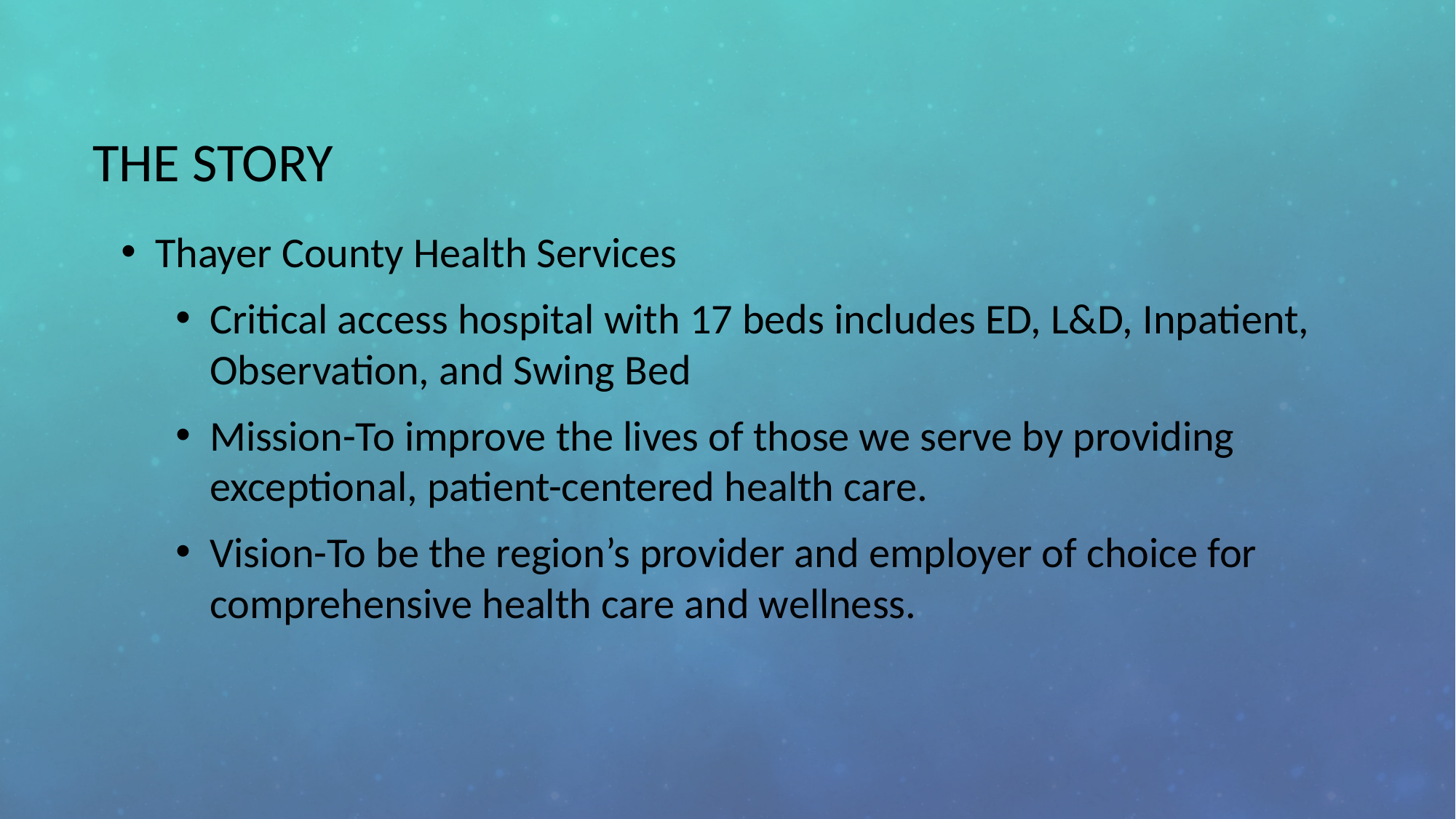

# THE STORY
Thayer County Health Services
Critical access hospital with 17 beds includes ED, L&D, Inpatient, Observation, and Swing Bed
Mission-To improve the lives of those we serve by providing exceptional, patient-centered health care.
Vision-To be the region’s provider and employer of choice for comprehensive health care and wellness.